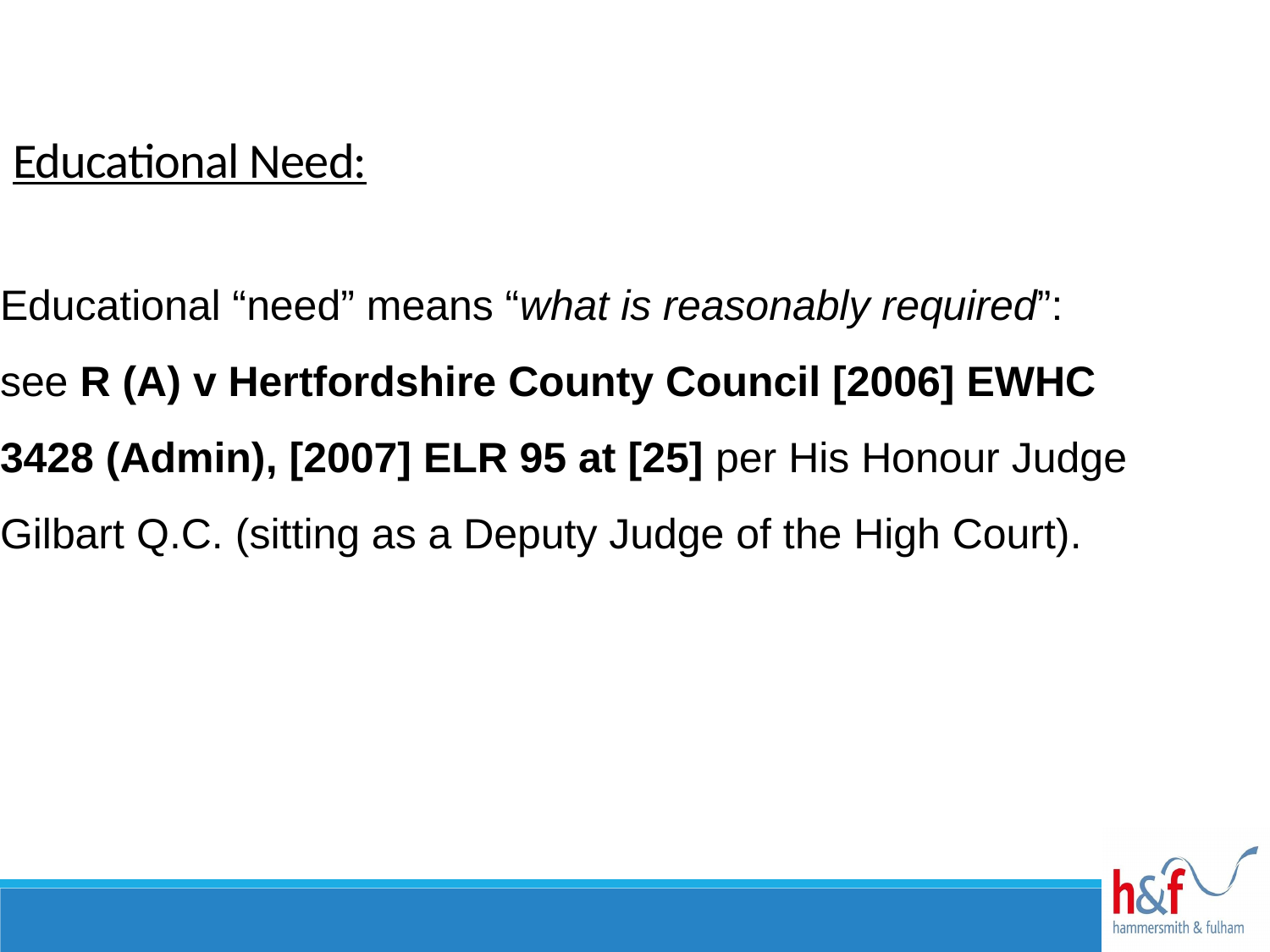

Educational Need:
Educational “need” means “what is reasonably required”: see R (A) v Hertfordshire County Council [2006] EWHC 3428 (Admin), [2007] ELR 95 at [25] per His Honour Judge Gilbart Q.C. (sitting as a Deputy Judge of the High Court).